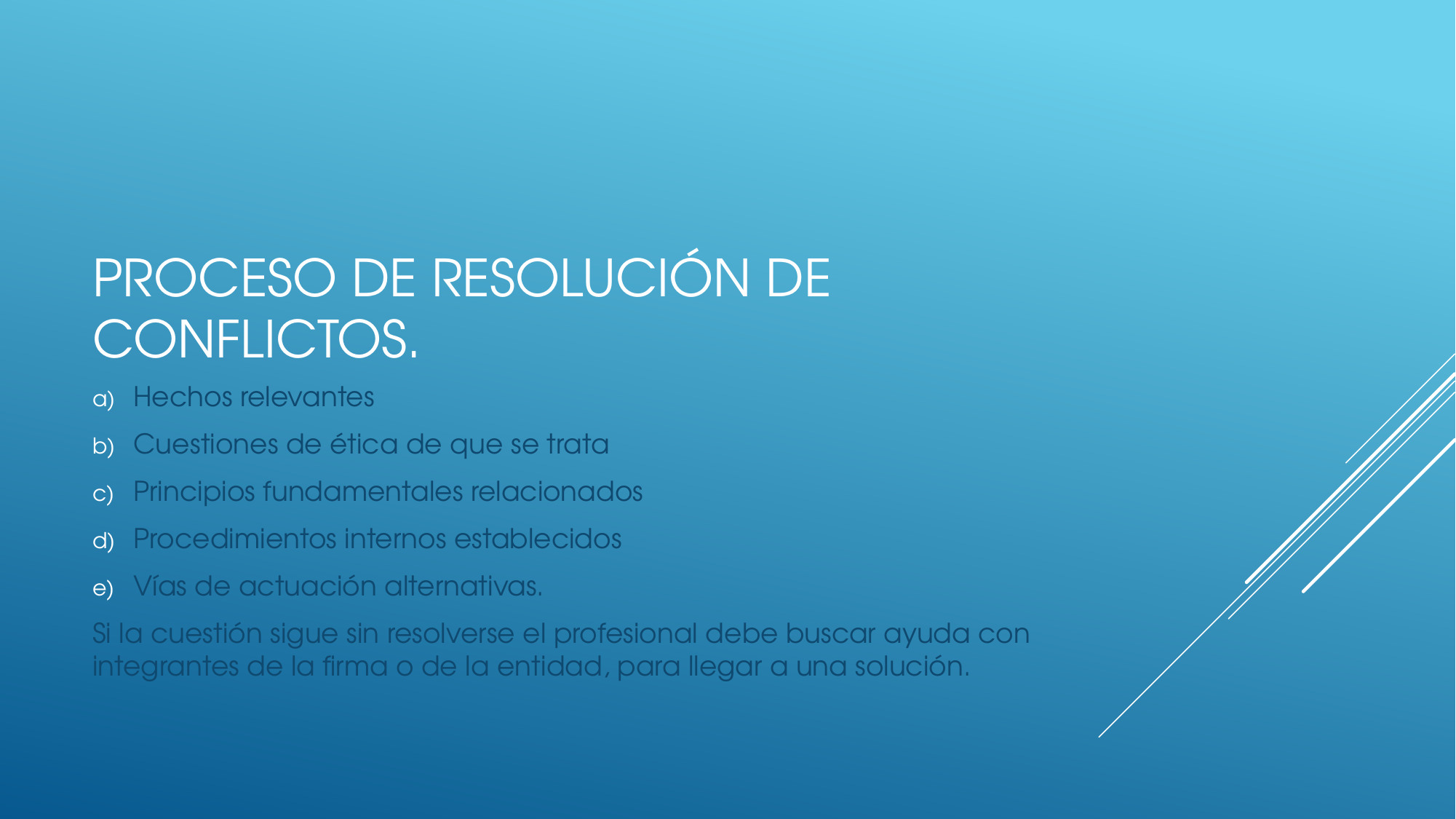

# Proceso de resolución de conflictos.
Hechos relevantes
Cuestiones de ética de que se trata
Principios fundamentales relacionados
Procedimientos internos establecidos
Vías de actuación alternativas.
Si la cuestión sigue sin resolverse el profesional debe buscar ayuda con integrantes de la firma o de la entidad, para llegar a una solución.